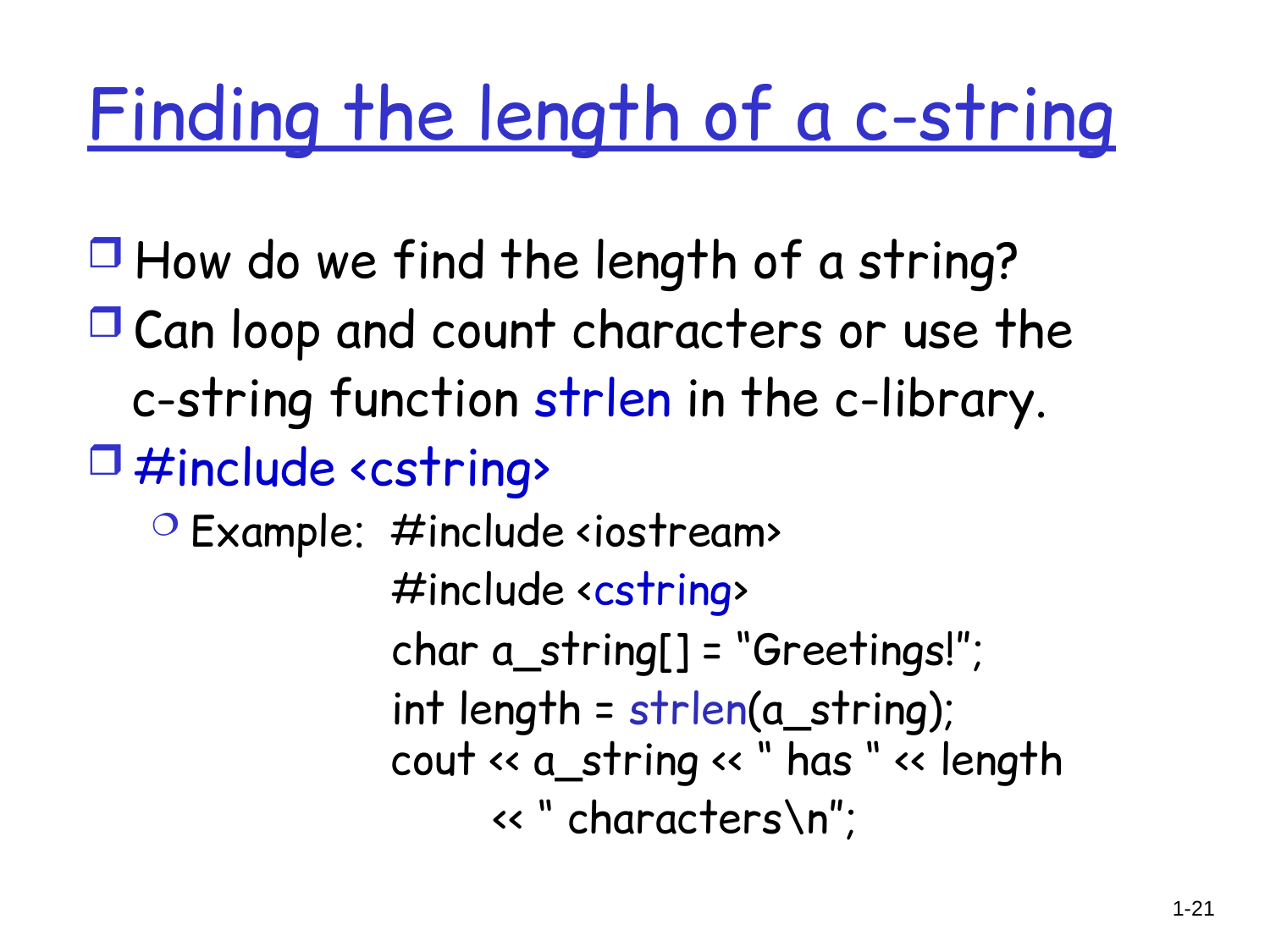

# Finding the length of a c-string
How do we find the length of a string?
Can loop and count characters or use the
   c-string function strlen in the c-library.
#include <cstring>
Example:  #include <iostream>
                   #include <cstring>
                   char a_string[] = “Greetings!”;
                   int length = strlen(a_string);
                   cout << a_string << “ has “ << length
                           << “ characters\n”;
1-21